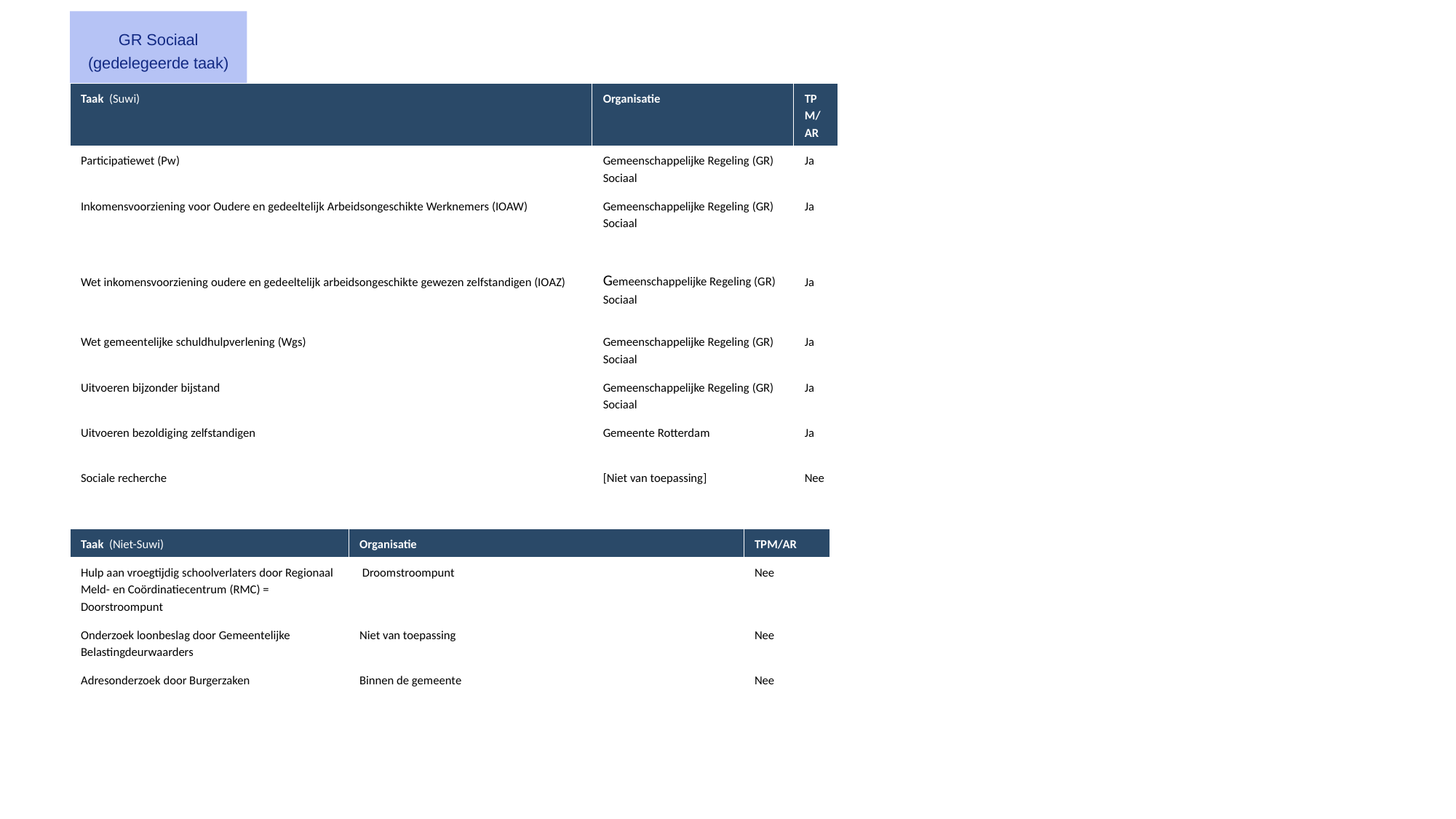

GR Sociaal
(gedelegeerde taak)
| Taak  (Suwi) | Organisatie | TPM/AR |
| --- | --- | --- |
| Participatiewet (Pw) | Gemeenschappelijke Regeling (GR) Sociaal | Ja |
| Inkomensvoorziening voor Oudere en gedeeltelijk Arbeidsongeschikte Werknemers (IOAW) | Gemeenschappelijke Regeling (GR) Sociaal | Ja |
| Wet inkomensvoorziening oudere en gedeeltelijk arbeidsongeschikte gewezen zelfstandigen (IOAZ) | Gemeenschappelijke Regeling (GR) Sociaal | Ja |
| Wet gemeentelijke schuldhulpverlening (Wgs) | Gemeenschappelijke Regeling (GR) Sociaal | Ja |
| Uitvoeren bijzonder bijstand | Gemeenschappelijke Regeling (GR) Sociaal | Ja |
| Uitvoeren bezoldiging zelfstandigen | Gemeente Rotterdam | Ja |
| Sociale recherche | [Niet van toepassing] | Nee |
| Taak  (Niet-Suwi) | Organisatie | TPM/AR |
| --- | --- | --- |
| Hulp aan vroegtijdig schoolverlaters door Regionaal Meld- en Coördinatiecentrum (RMC) = Doorstroompunt | Droomstroompunt | Nee |
| Onderzoek loonbeslag door Gemeentelijke Belastingdeurwaarders | Niet van toepassing | Nee |
| Adresonderzoek door Burgerzaken | Binnen de gemeente | Nee |